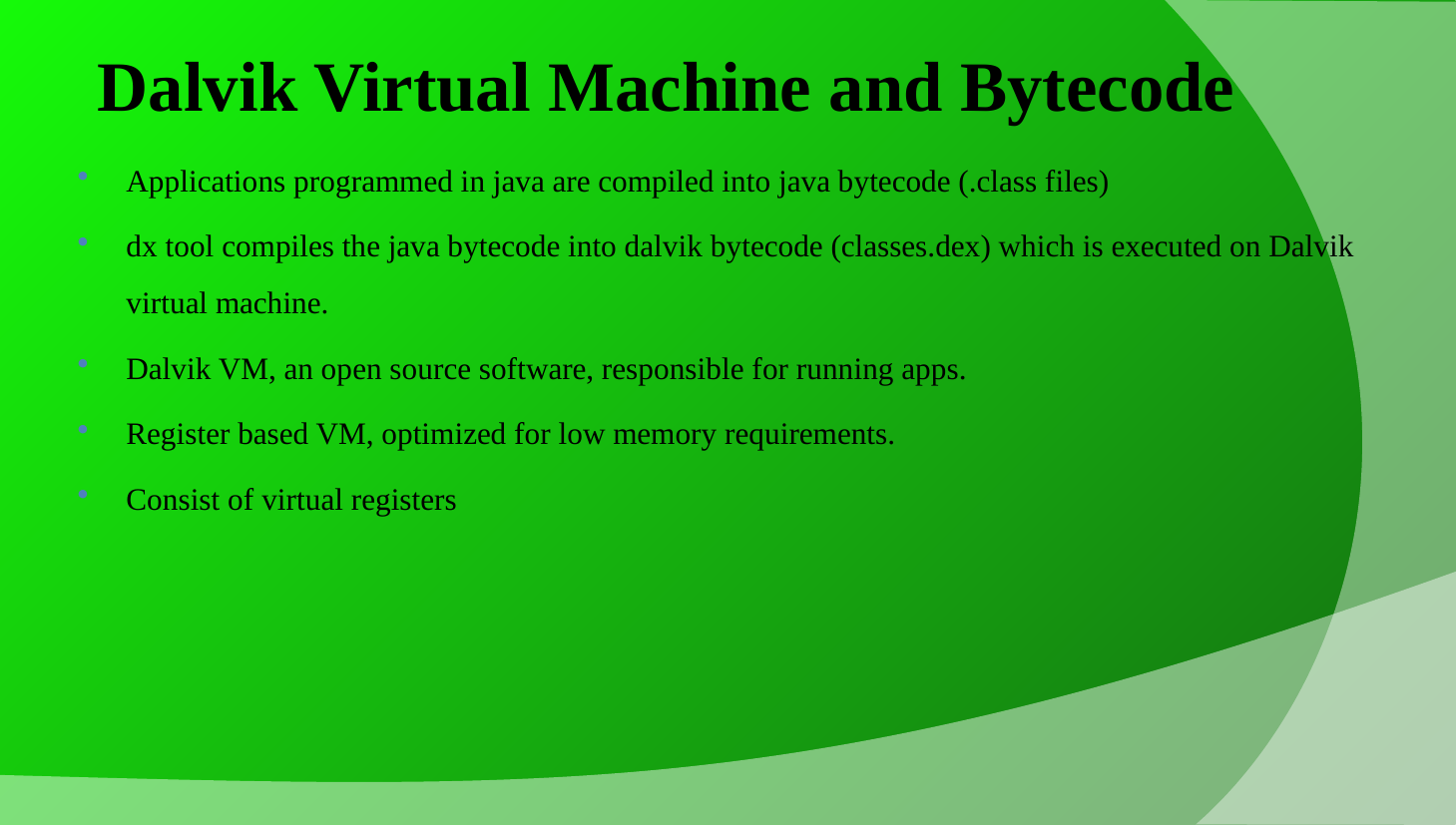

# Dalvik Virtual Machine and Bytecode
Applications programmed in java are compiled into java bytecode (.class files)
dx tool compiles the java bytecode into dalvik bytecode (classes.dex) which is executed on Dalvik virtual machine.
Dalvik VM, an open source software, responsible for running apps.
Register based VM, optimized for low memory requirements.
Consist of virtual registers